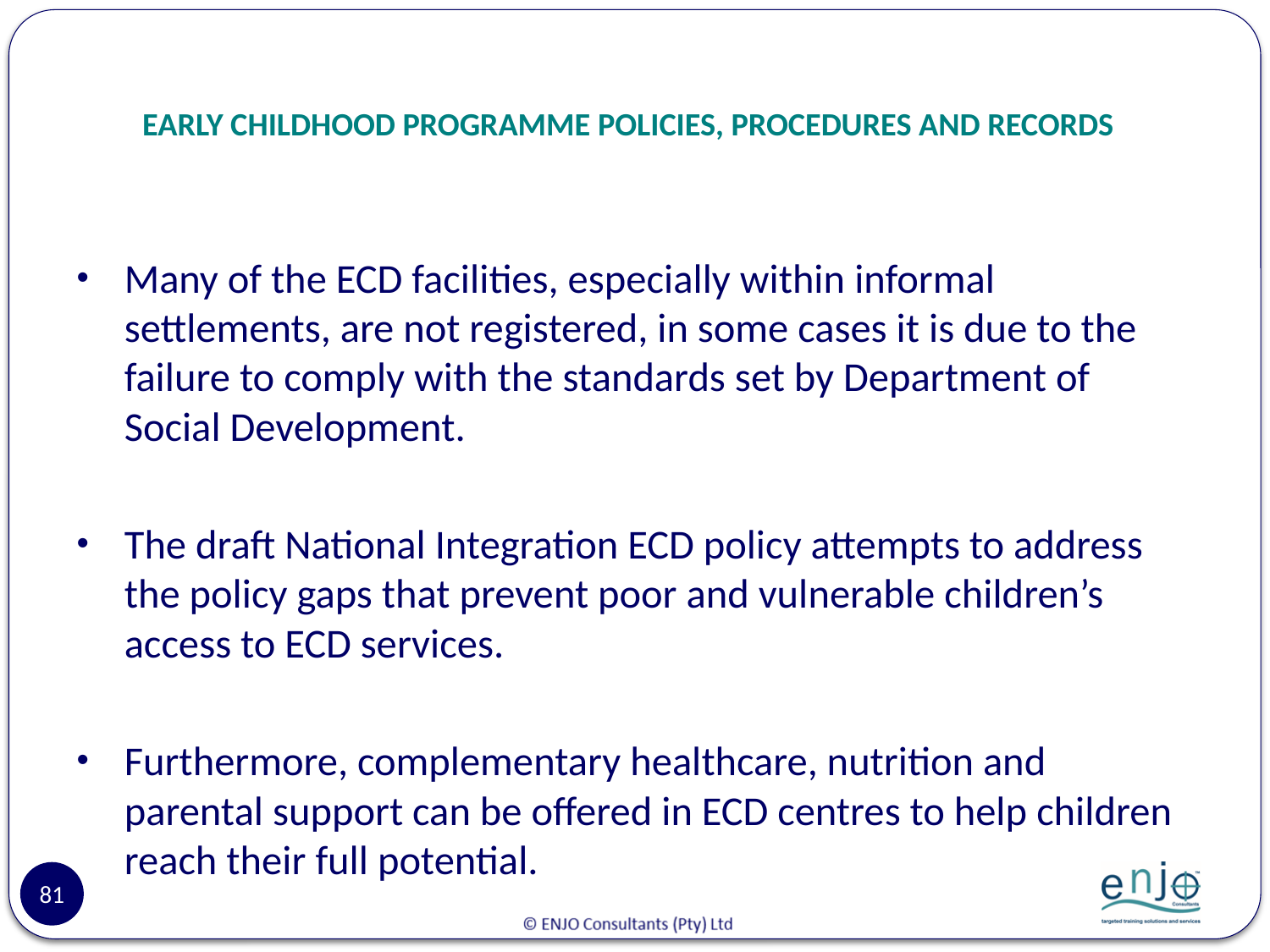

# EARLY CHILDHOOD PROGRAMME POLICIES, PROCEDURES AND RECORDS
Many of the ECD facilities, especially within informal settlements, are not registered, in some cases it is due to the failure to comply with the standards set by Department of Social Development.

The draft National Integration ECD policy attempts to address the policy gaps that prevent poor and vulnerable children’s access to ECD services.

Furthermore, complementary healthcare, nutrition and parental support can be offered in ECD centres to help children reach their full potential.

81